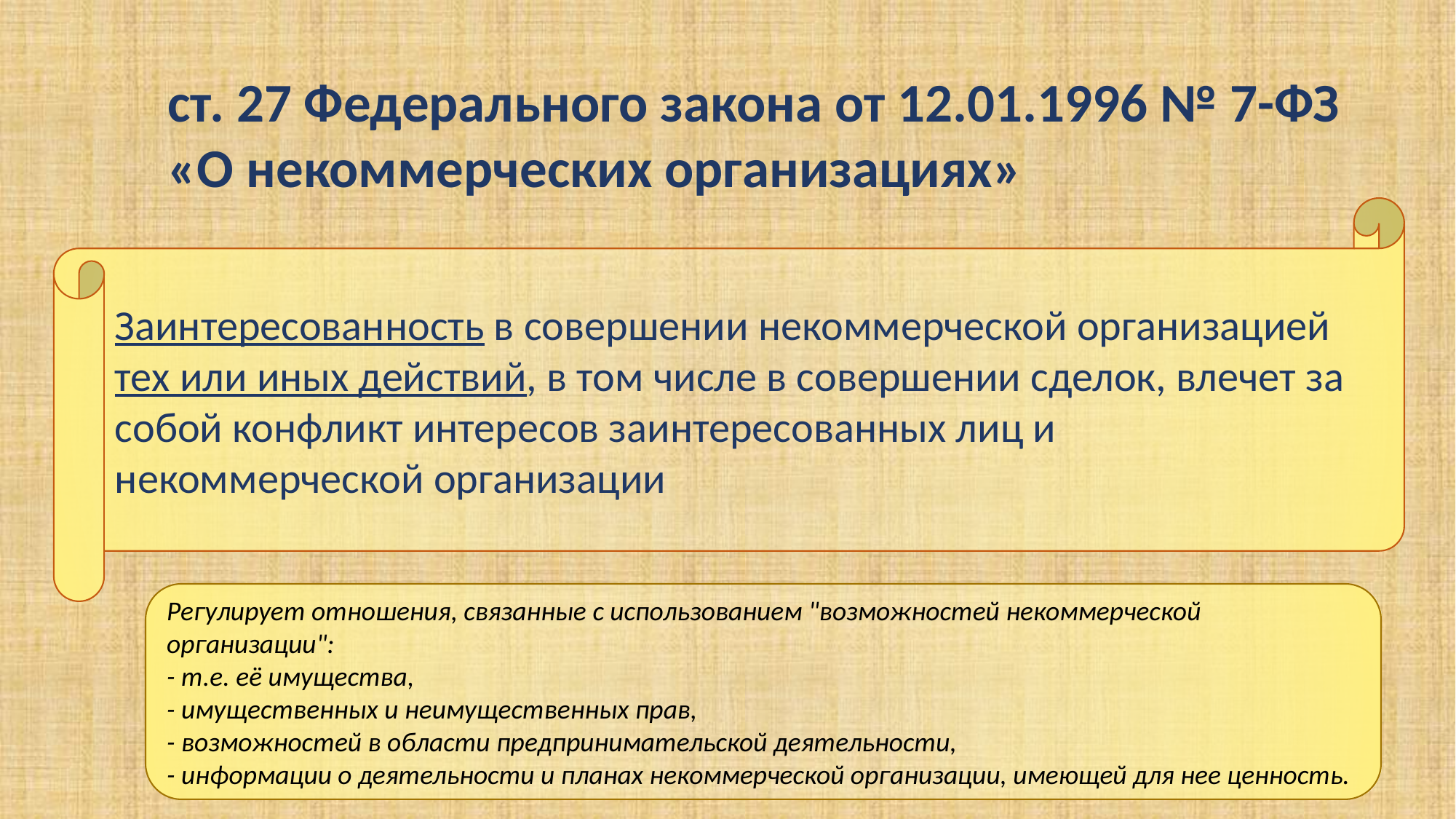

ст. 27 Федерального закона от 12.01.1996 № 7-ФЗ «О некоммерческих организациях»

Заинтересованность в совершении некоммерческой организацией тех или иных действий, в том числе в совершении сделок, влечет за собой конфликт интересов заинтересованных лиц и некоммерческой организации
Регулирует отношения, связанные с использованием "возможностей некоммерческой организации":
- т.е. её имущества,
- имущественных и неимущественных прав,
- возможностей в области предпринимательской деятельности,
- информации о деятельности и планах некоммерческой организации, имеющей для нее ценность.